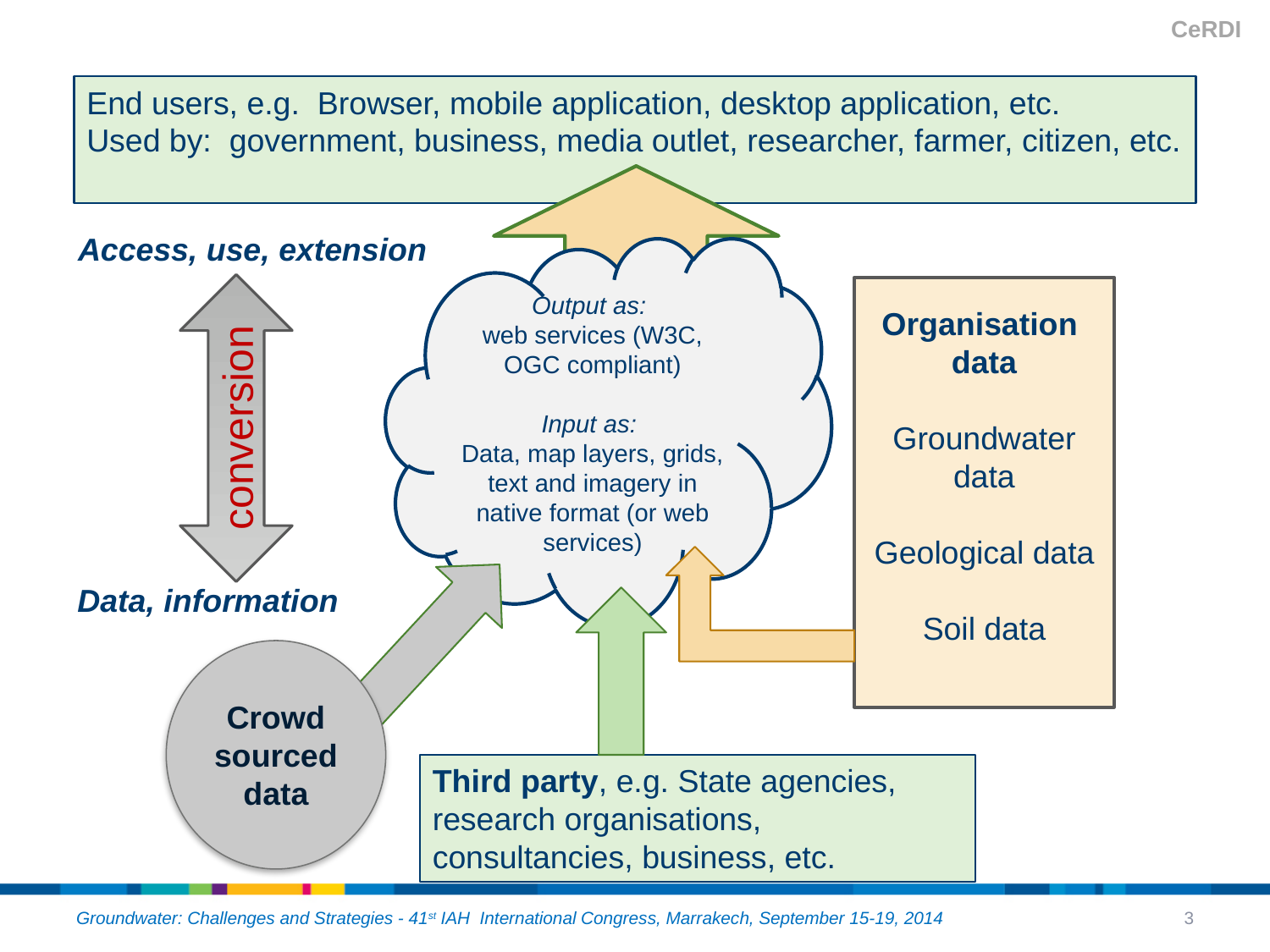

# CeRDI
End users, e.g.  Browser, mobile application, desktop application, etc.
Used by:  government, business, media outlet, researcher, farmer, citizen, etc.

Access, use, extension

Output as:
web services (W3C, OGC compliant)

Input as:
Data, map layers, grids, text and imagery in native format (or web services)

Organisation  data

Groundwater data

Geological data

Soil data

conversion

Data, information

Crowd sourced data
Third party, e.g. State agencies, research organisations, consultancies, business, etc.
Groundwater: Challenges and Strategies - 41st IAH  International Congress, Marrakech, September 15-19, 2014
3